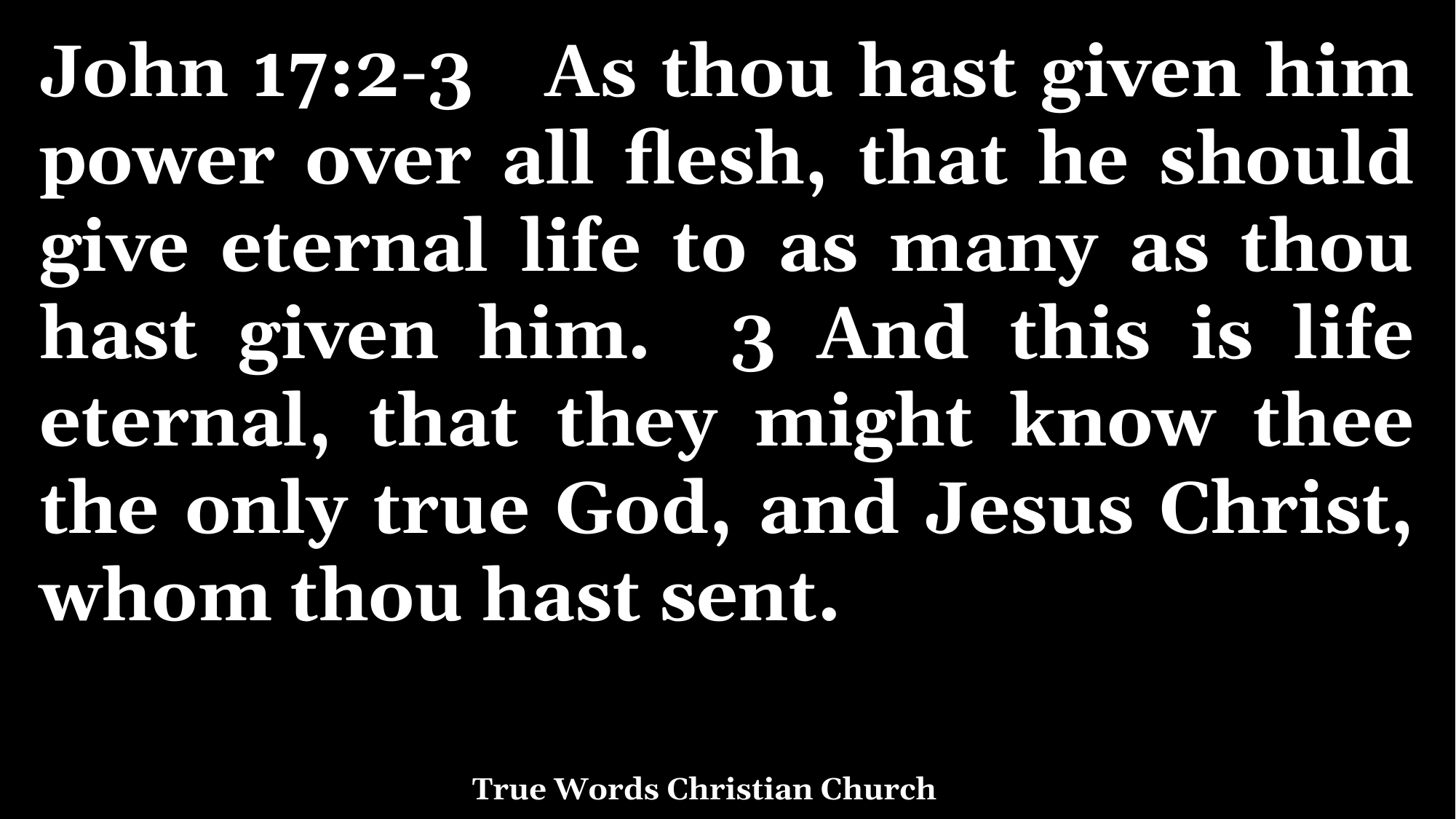

John 17:2-3   As thou hast given him power over all flesh, that he should give eternal life to as many as thou hast given him.  3 And this is life eternal, that they might know thee the only true God, and Jesus Christ, whom thou hast sent.
True Words Christian Church